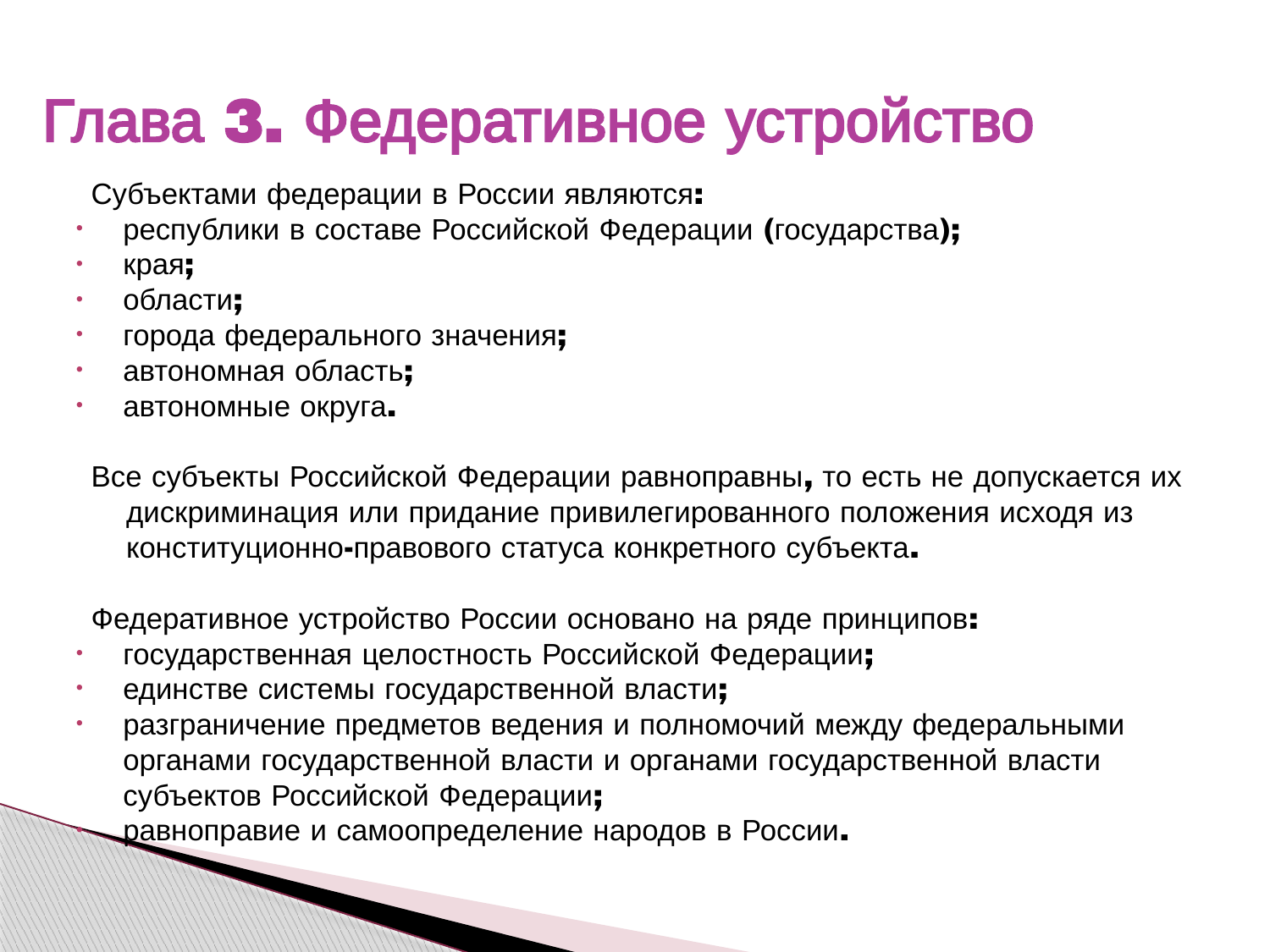

# Глава 3. Федеративное устройство
Субъектами федерации в России являются:
республики в составе Российской Федерации (государства);
края;
области;
города федерального значения;
автономная область;
автономные округа.

Все субъекты Российской Федерации равноправны, то есть не допускается их дискриминация или придание привилегированного положения исходя из конституционно-правового статуса конкретного субъекта.

Федеративное устройство России основано на ряде принципов:
государственная целостность Российской Федерации;
единстве системы государственной власти;
разграничение предметов ведения и полномочий между федеральными органами государственной власти и органами государственной власти субъектов Российской Федерации;
равноправие и самоопределение народов в России.